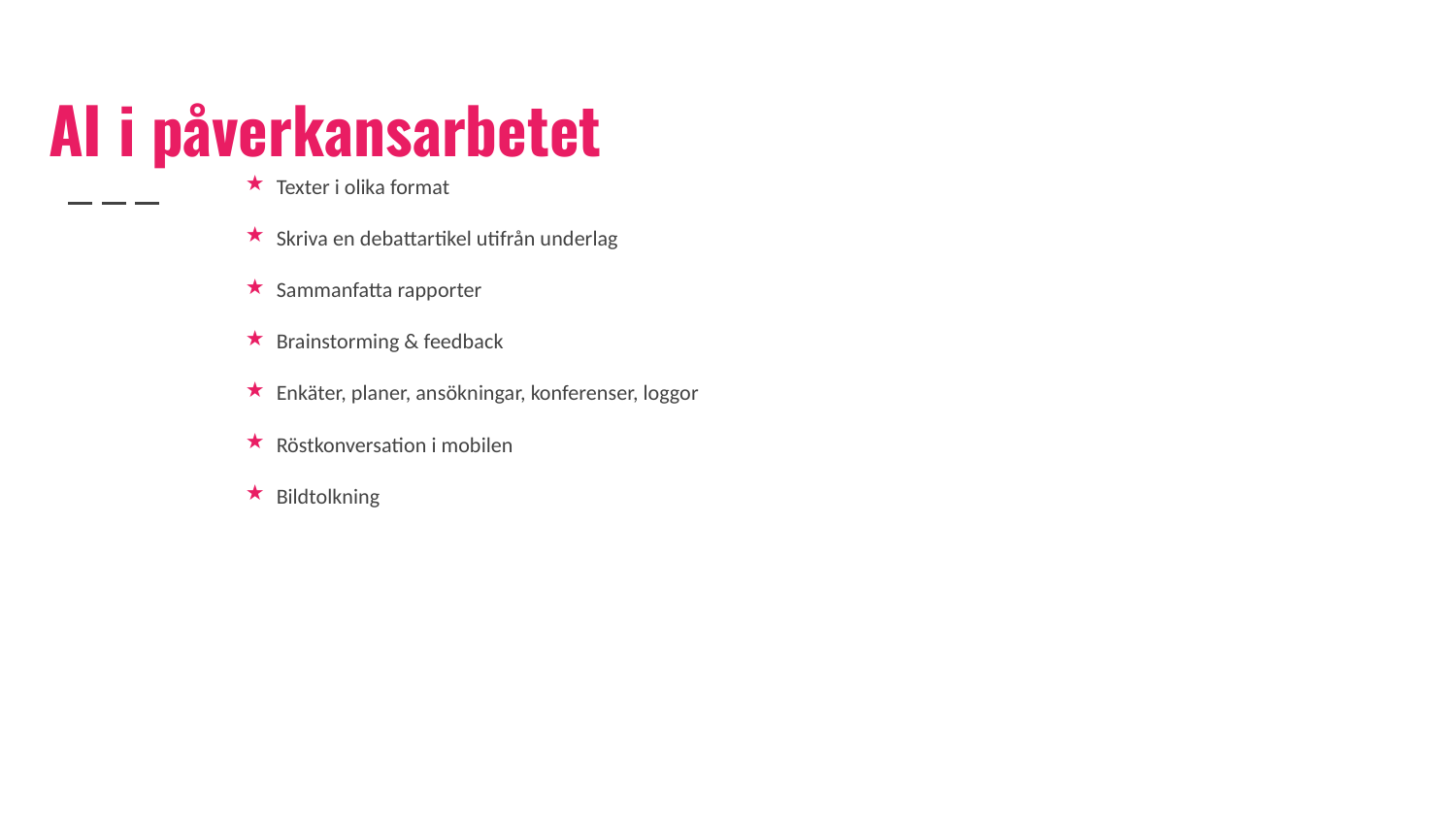

# AI i påverkansarbetet
Texter i olika format
Skriva en debattartikel utifrån underlag
Sammanfatta rapporter
Brainstorming & feedback
Enkäter, planer, ansökningar, konferenser, loggor
Röstkonversation i mobilen
Bildtolkning